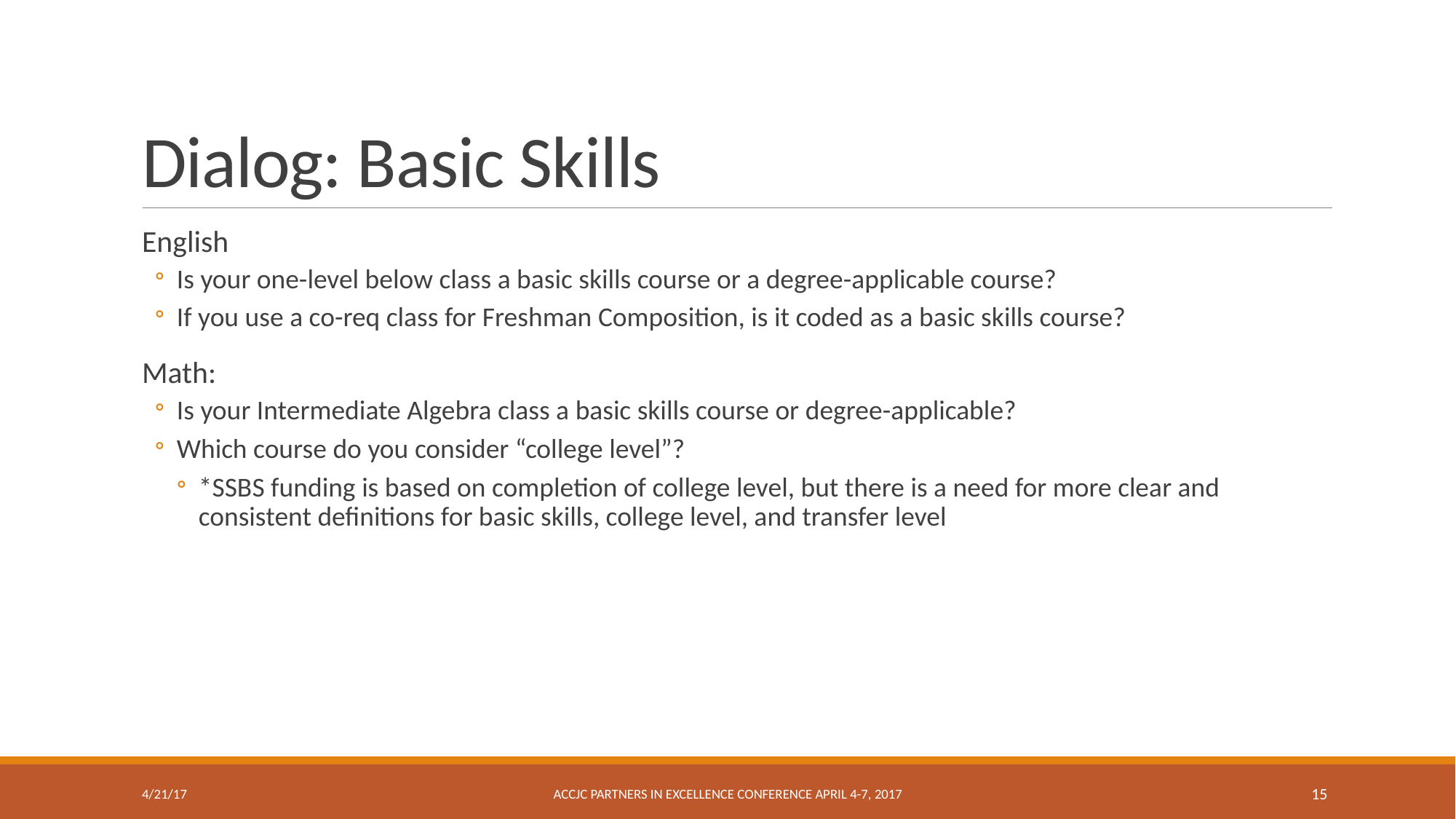

# Dialog: Basic Skills
English
Is your one-level below class a basic skills course or a degree-applicable course?
If you use a co-req class for Freshman Composition, is it coded as a basic skills course?
Math:
Is your Intermediate Algebra class a basic skills course or degree-applicable?
Which course do you consider “college level”?
*SSBS funding is based on completion of college level, but there is a need for more clear and consistent definitions for basic skills, college level, and transfer level
4/21/17
ACCJC Partners in Excellence Conference April 4-7, 2017
15